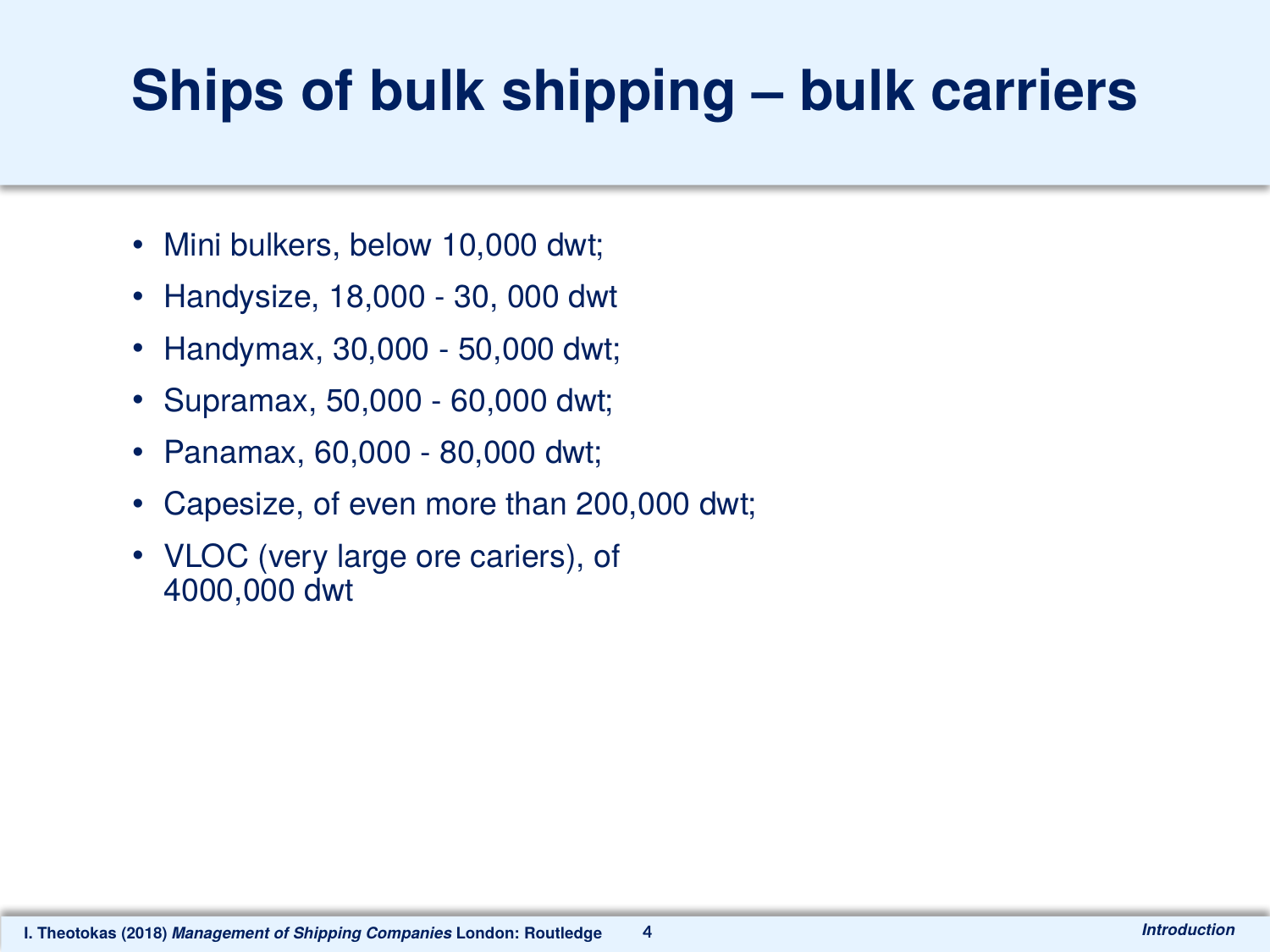

# Ships of bulk shipping – bulk carriers
Mini bulkers, below 10,000 dwt;
Handysize, 18,000 - 30, 000 dwt
Handymax, 30,000 - 50,000 dwt;
Supramax, 50,000 - 60,000 dwt;
Panamax, 60,000 - 80,000 dwt;
Capesize, of even more than 200,000 dwt;
VLOC (very large ore cariers), of 4000,000 dwt

4
Introduction